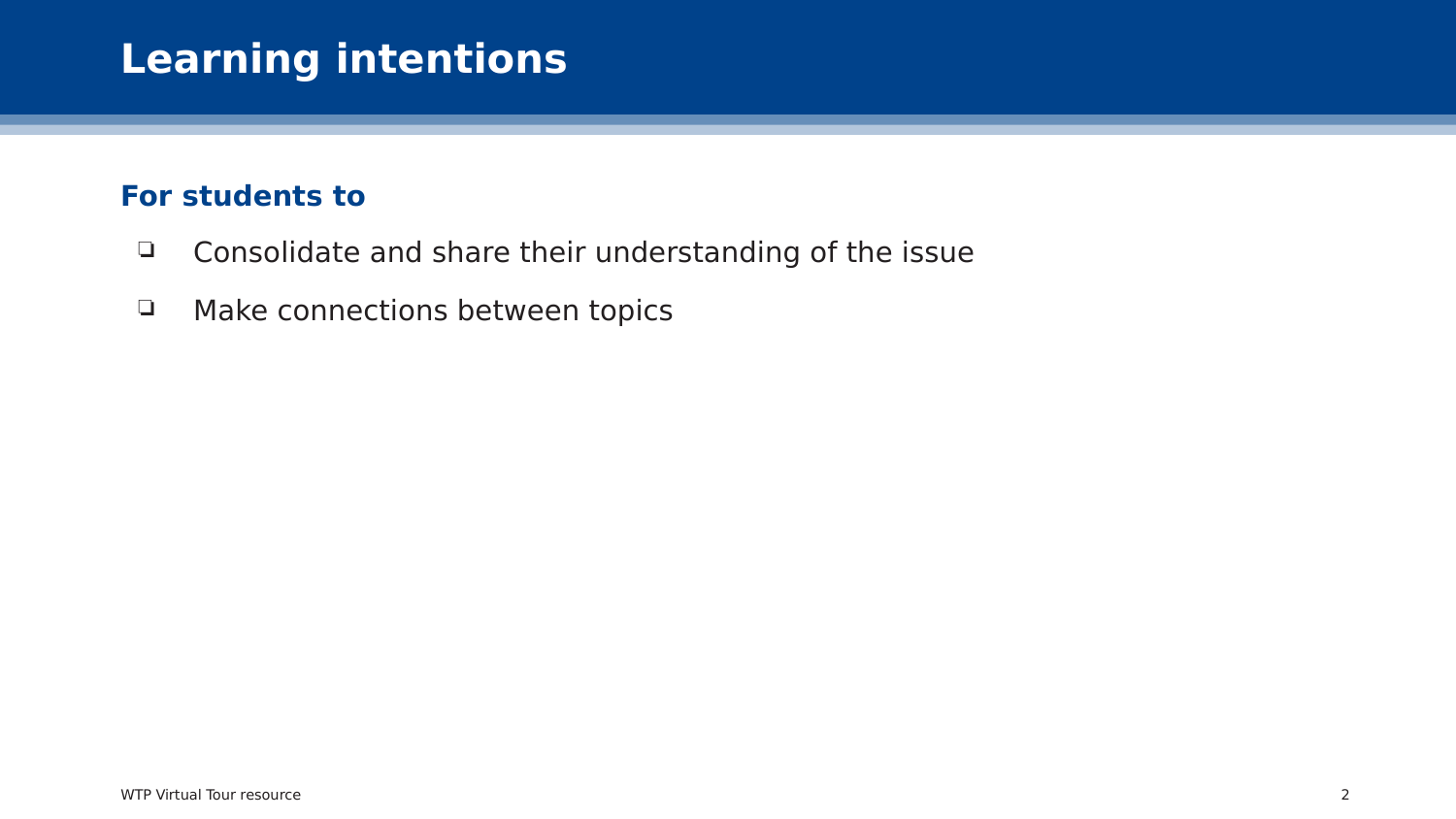

# Learning intentions
For students to
Consolidate and share their understanding of the issue
Make connections between topics

WTP Virtual Tour resource
2